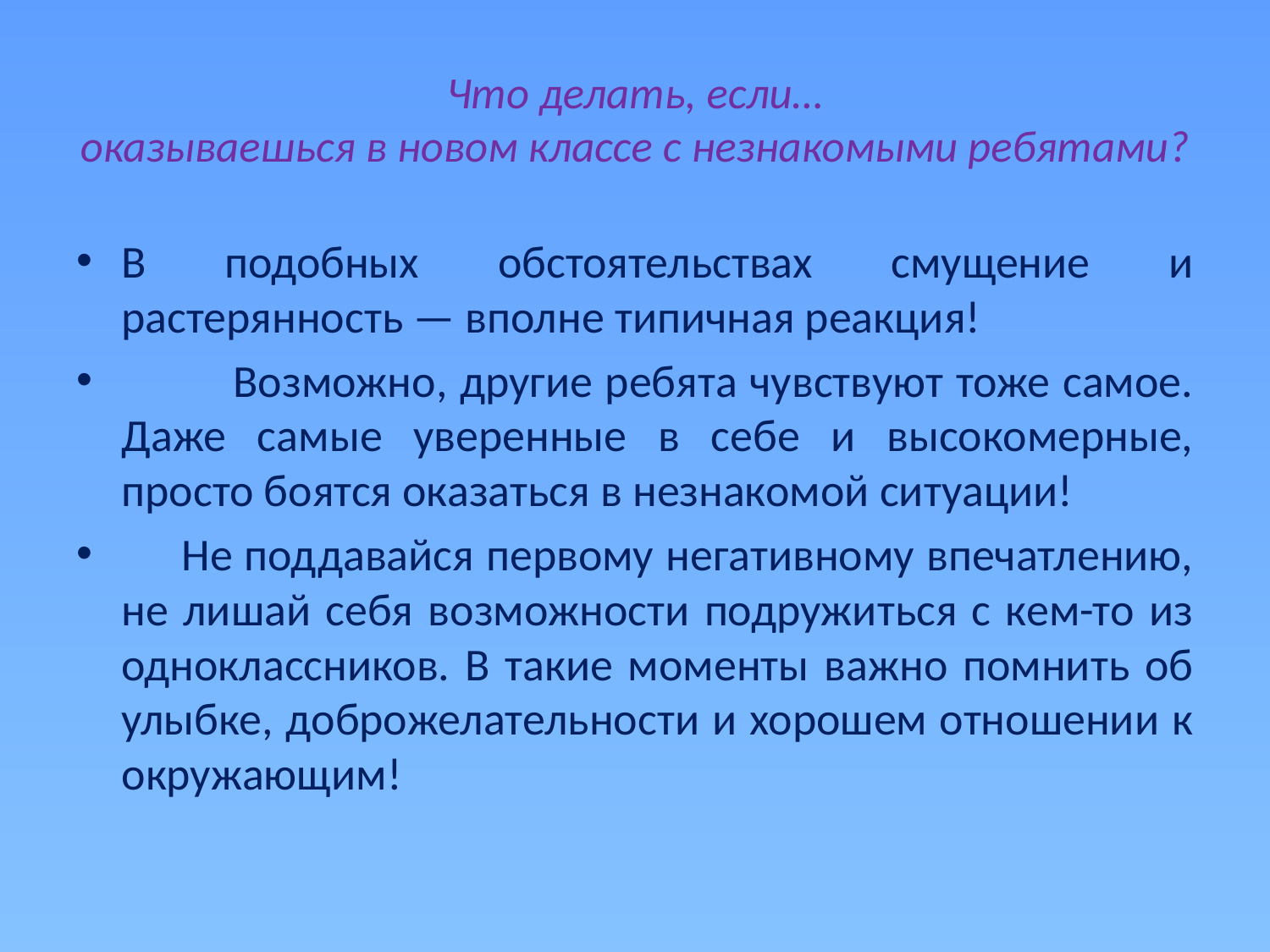

# Что делать, если… оказываешься в новом классе с незнакомыми ребятами?
В подобных обстоятельствах смущение и растерянность — вполне типичная реакция!
         Возможно, другие ребята чувствуют тоже самое. Даже самые уверенные в себе и высокомерные, просто боятся оказаться в незнакомой ситуации!
     Не поддавайся первому негативному впечатлению, не лишай себя возможности подружиться с кем-то из одноклассников. В такие моменты важно помнить об улыбке, доброжелательности и хорошем отношении к окружающим!